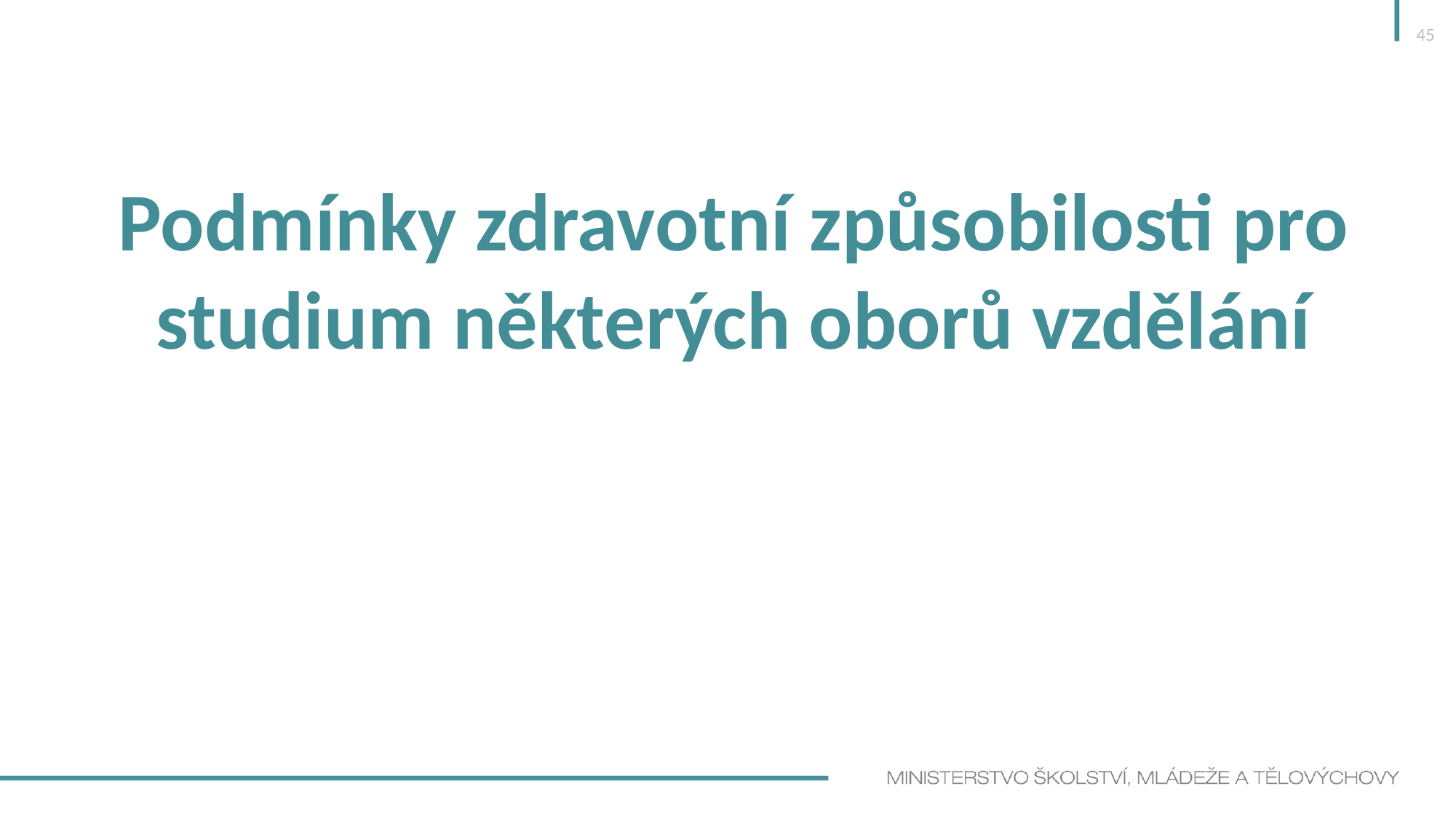

45
Podmínky zdravotní způsobilosti pro studium některých oborů vzdělání